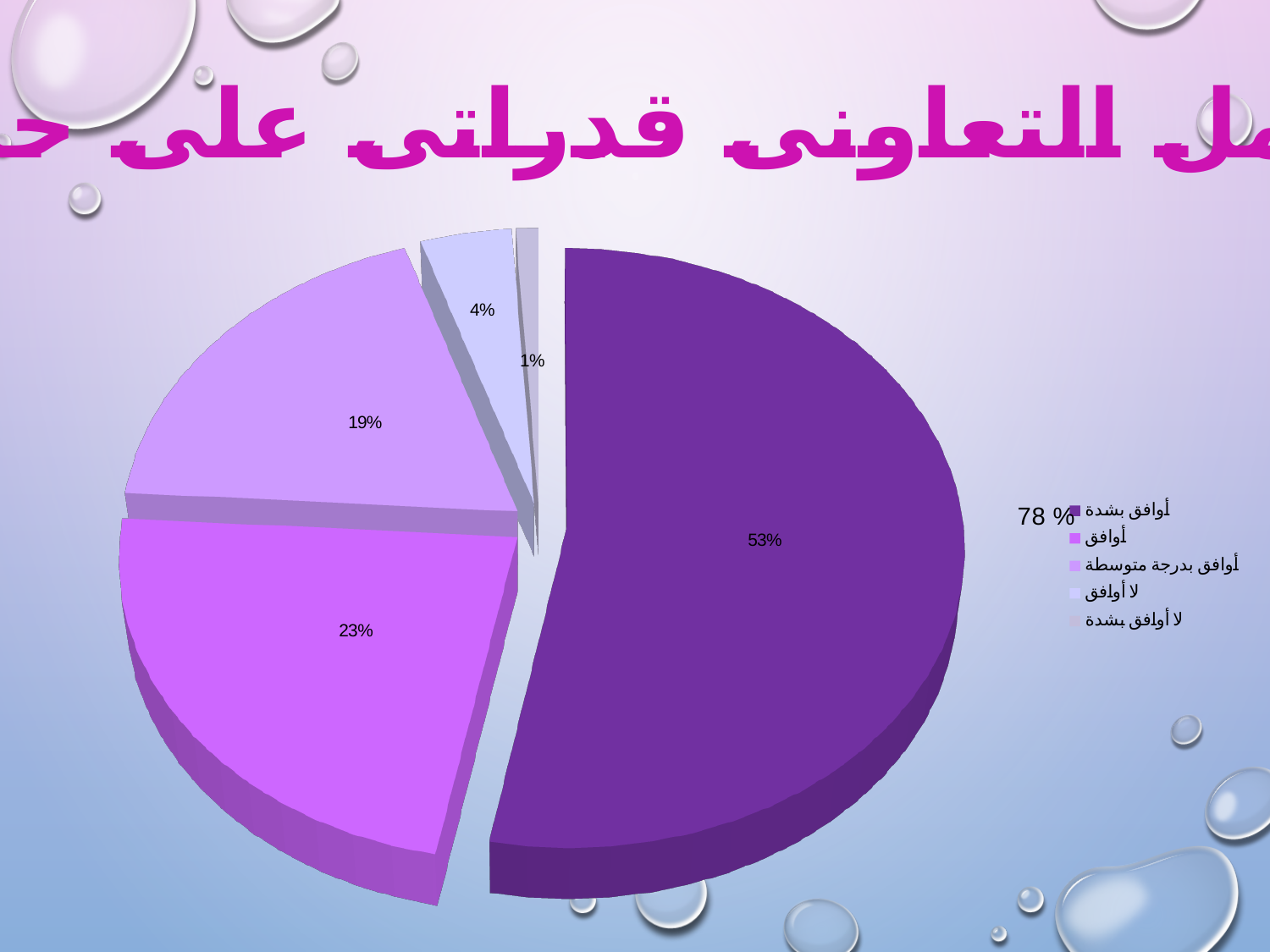

طور التكامل التعاونى قدراتى على حل المشاكل

[unsupported chart]